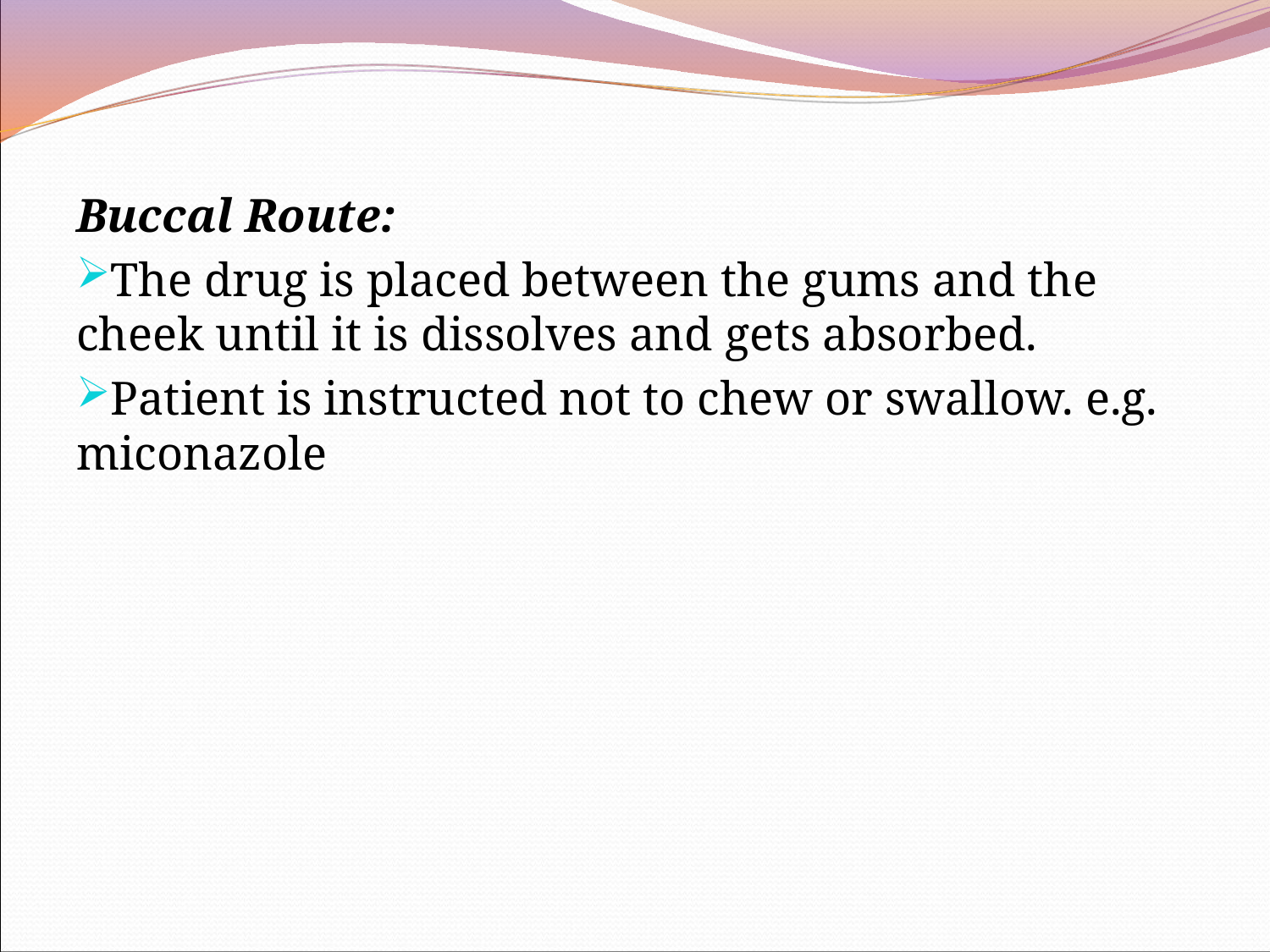

Buccal Route:
The drug is placed between the gums and the cheek until it is dissolves and gets absorbed.
Patient is instructed not to chew or swallow. e.g. miconazole